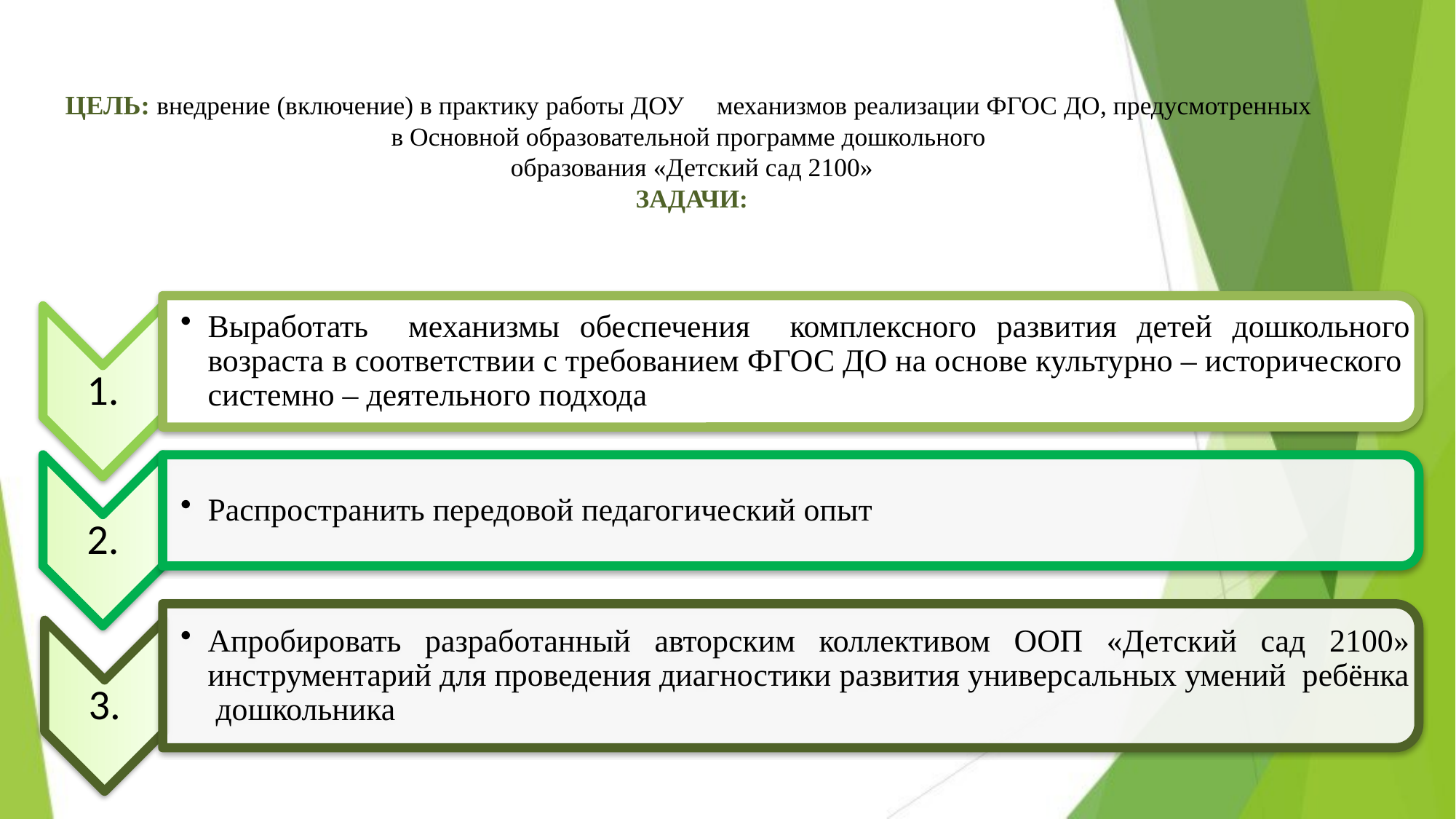

# ЦЕЛЬ: внедрение (включение) в практику работы ДОУ     механизмов реализации ФГОС ДО, предусмотренных в Основной образовательной программе дошкольного образования «Детский сад 2100» ЗАДАЧИ:
1.
Выработать  механизмы обеспечения  комплексного развития детей дошкольного возраста в соответствии с требованием ФГОС ДО на основе культурно – исторического  системно – деятельного подхода
2.
Распространить передовой педагогический опыт
3.
Апробировать разработанный авторским коллективом ООП «Детский сад 2100» инструментарий для проведения диагностики развития универсальных умений  ребёнка  дошкольника